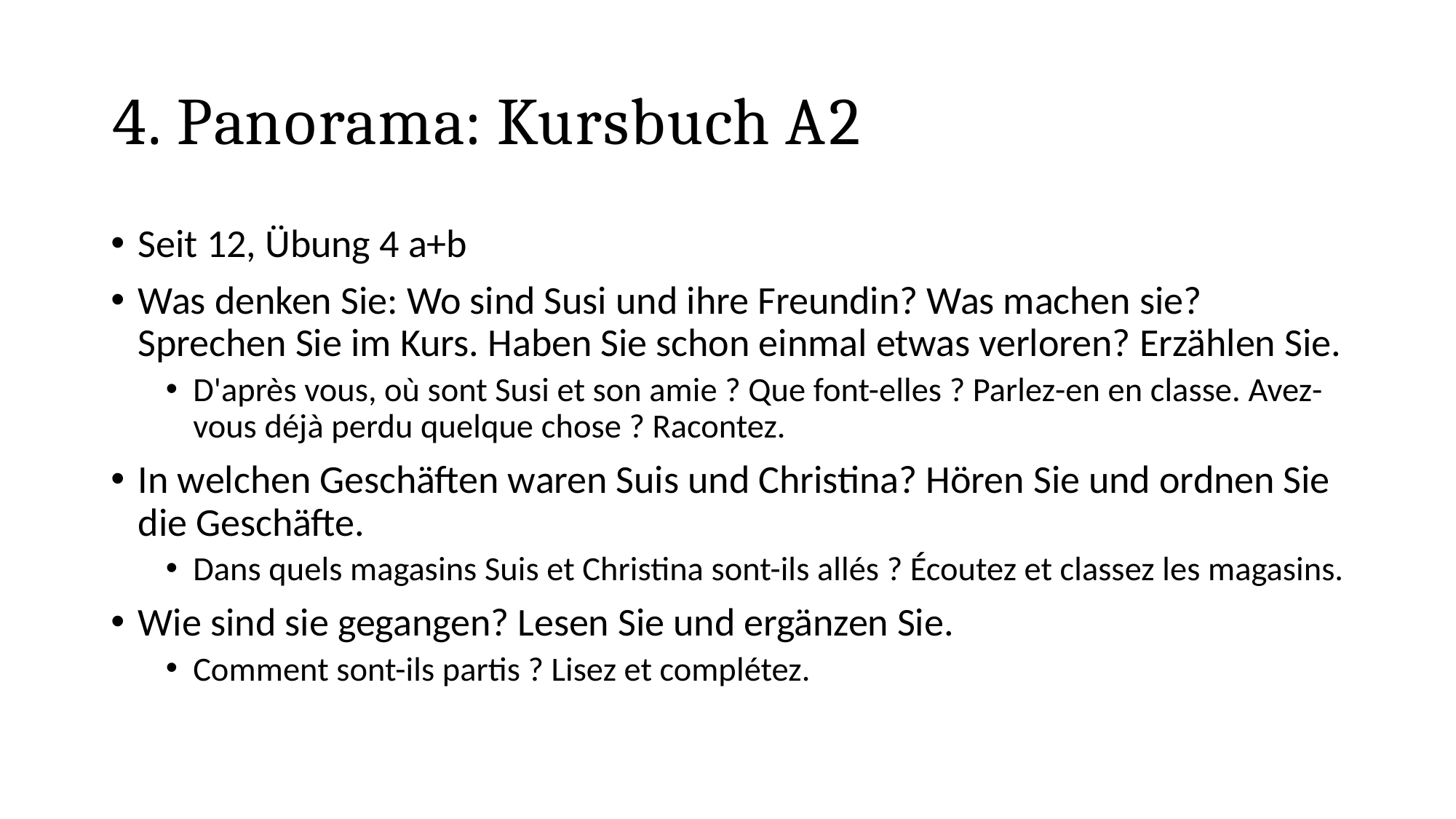

# 4. Panorama: Kursbuch A2
Seit 12, Übung 4 a+b
Was denken Sie: Wo sind Susi und ihre Freundin? Was machen sie? Sprechen Sie im Kurs. Haben Sie schon einmal etwas verloren? Erzählen Sie.
D'après vous, où sont Susi et son amie ? Que font-elles ? Parlez-en en classe. Avez-vous déjà perdu quelque chose ? Racontez.
In welchen Geschäften waren Suis und Christina? Hören Sie und ordnen Sie die Geschäfte.
Dans quels magasins Suis et Christina sont-ils allés ? Écoutez et classez les magasins.
Wie sind sie gegangen? Lesen Sie und ergänzen Sie.
Comment sont-ils partis ? Lisez et complétez.